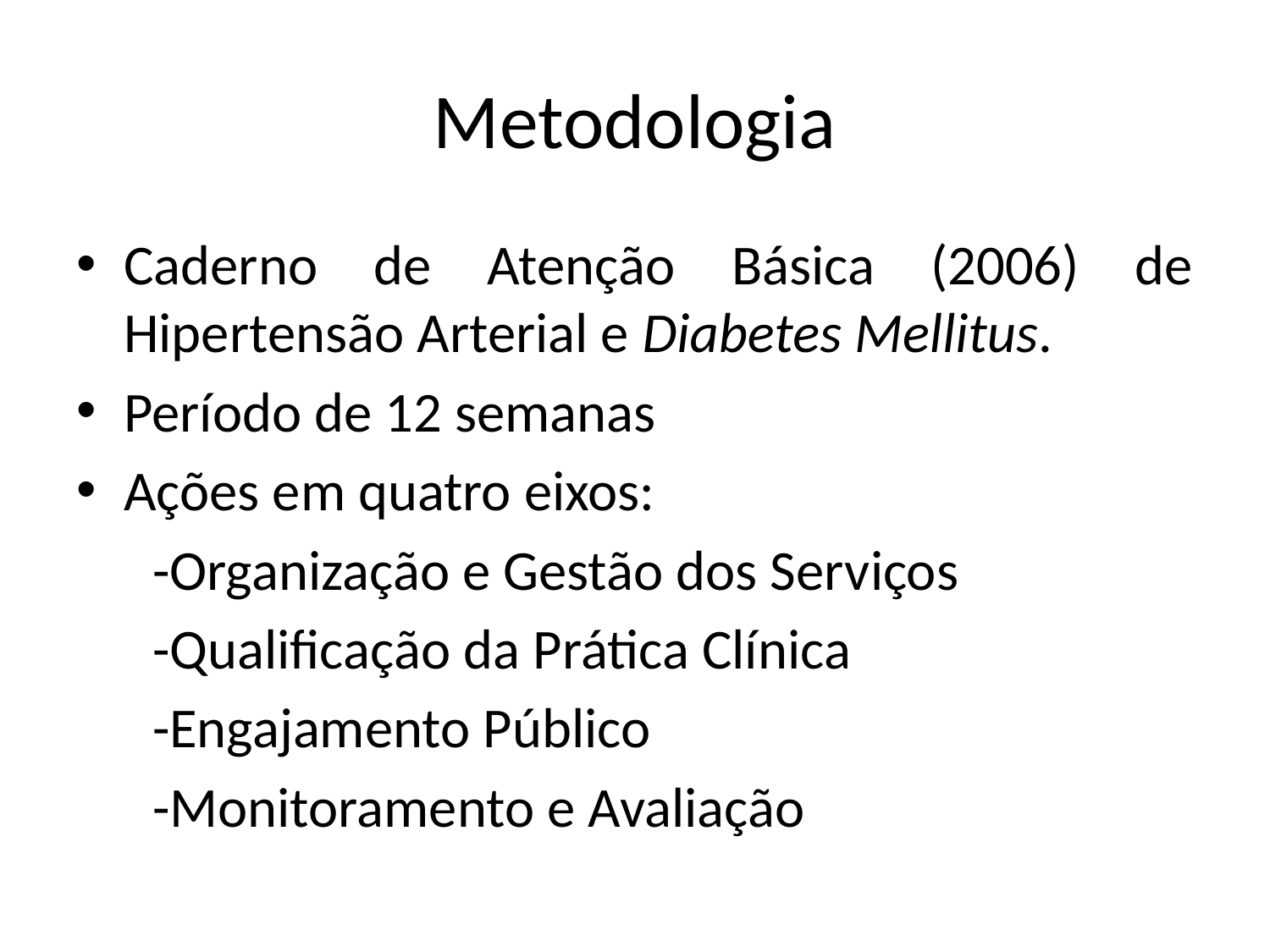

# Metodologia
Caderno de Atenção Básica (2006) de Hipertensão Arterial e Diabetes Mellitus.
Período de 12 semanas
Ações em quatro eixos:
      -Organização e Gestão dos Serviços
      -Qualificação da Prática Clínica
      -Engajamento Público
      -Monitoramento e Avaliação